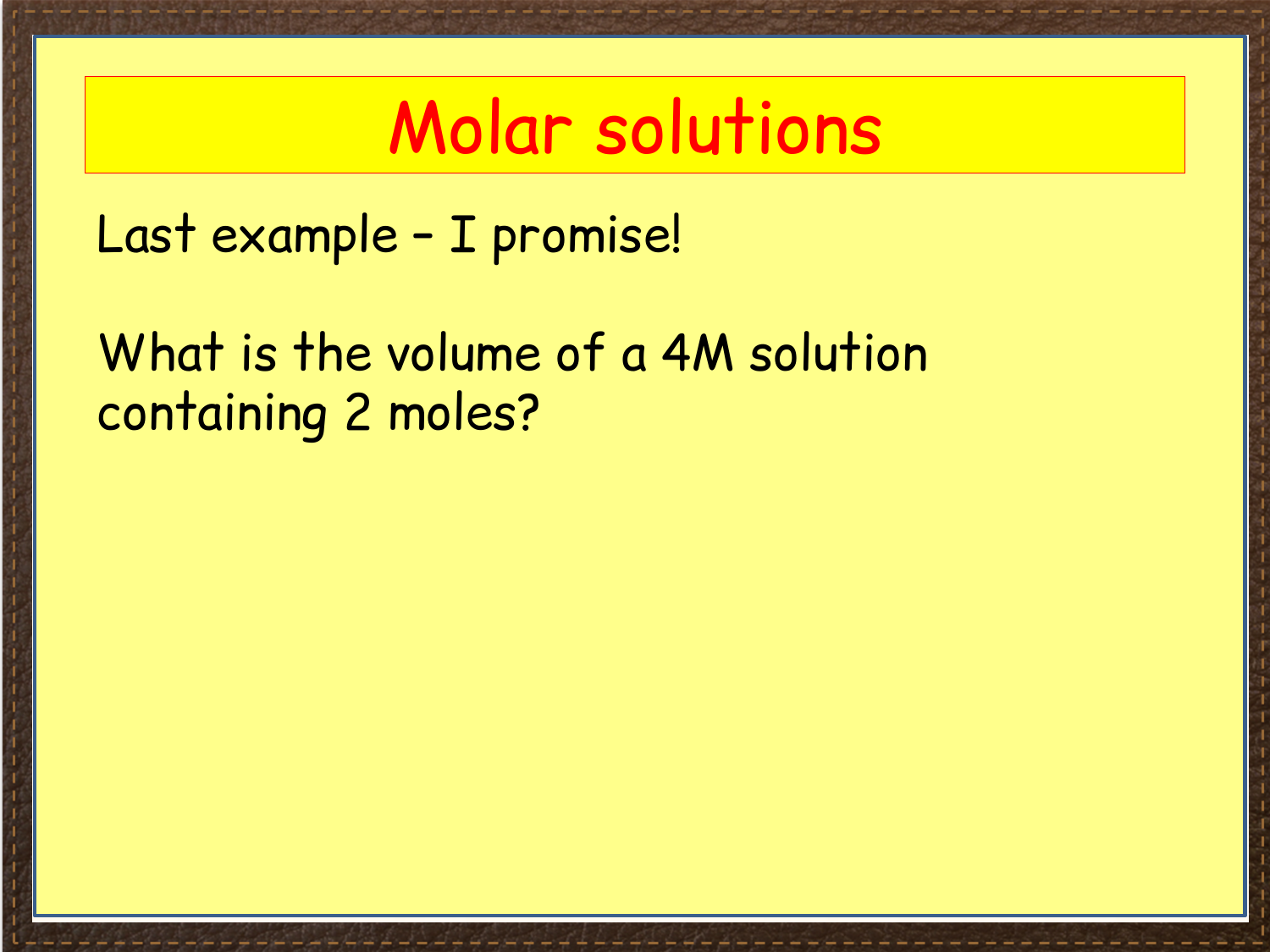

#
Molar solutions
Last example – I promise!

What is the volume of a 4M solution containing 2 moles?